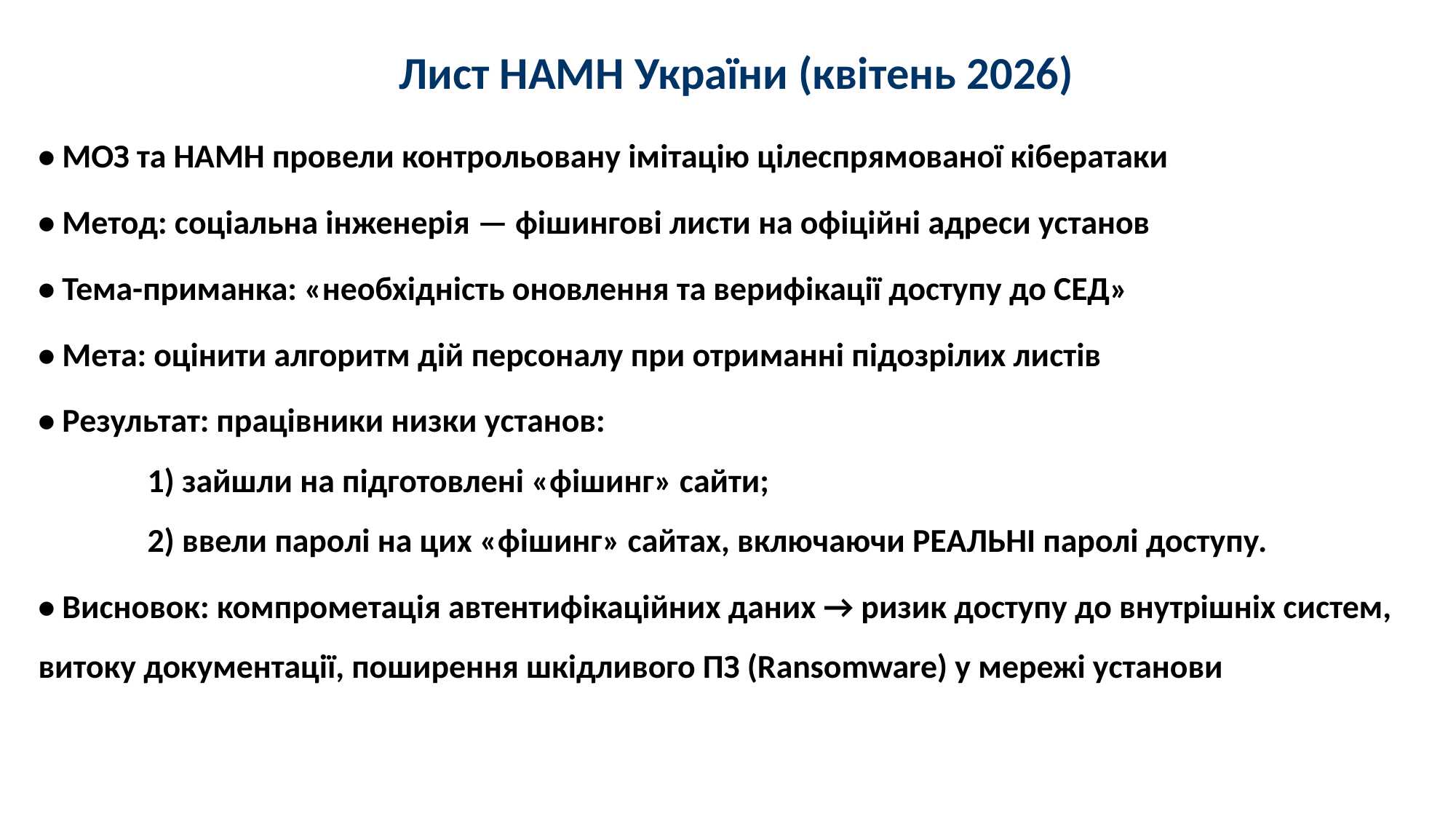

# Лист НАМН України (квітень 2026)
• МОЗ та НАМН провели контрольовану імітацію цілеспрямованої кібератаки
• Метод: соціальна інженерія — фішингові листи на офіційні адреси установ
• Тема-приманка: «необхідність оновлення та верифікації доступу до СЕД»
• Мета: оцінити алгоритм дій персоналу при отриманні підозрілих листів
• Результат: працівники низки установ:
	1) зайшли на підготовлені «фішинг» сайти;
	2) ввели паролі на цих «фішинг» сайтах, включаючи РЕАЛЬНІ паролі доступу.
• Висновок: компрометація автентифікаційних даних → ризик доступу до внутрішніх систем, витоку документації, поширення шкідливого ПЗ (Ransomware) у мережі установи